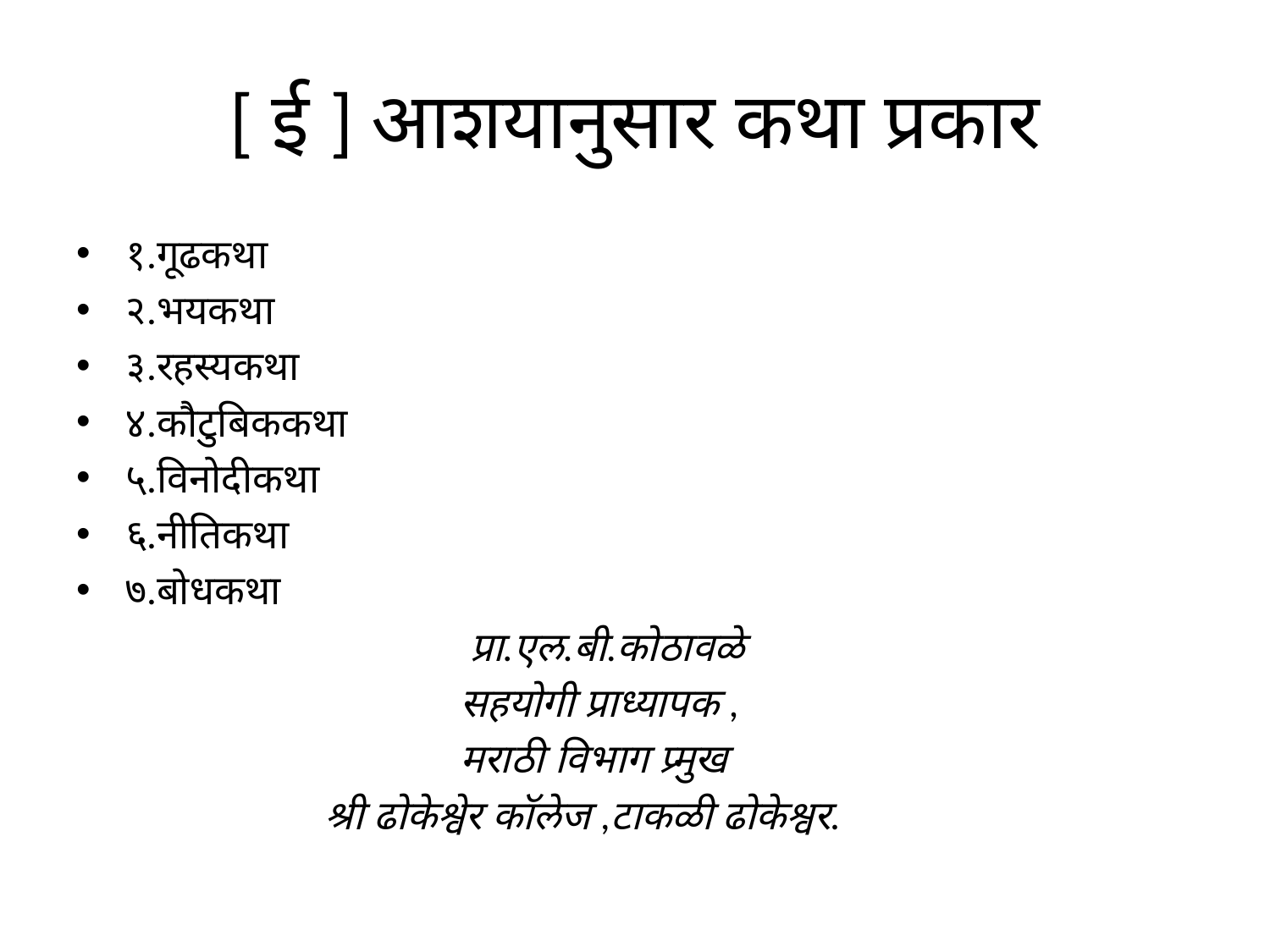

# [ ई ] आशयानुसार कथा प्रकार
१.गूढकथा
२.भयकथा
३.रहस्यकथा
४.कौटुबिककथा
५.विनोदीकथा
६.नीतिकथा
७.बोधकथा
                                      प्रा.एल.बी.कोठावळे
                                     सहयोगी प्राध्यापक ,
                                     मराठी विभाग प्र्मुख
                        श्री ढोकेश्वेर कॉलेज ,टाकळी ढोकेश्वर.